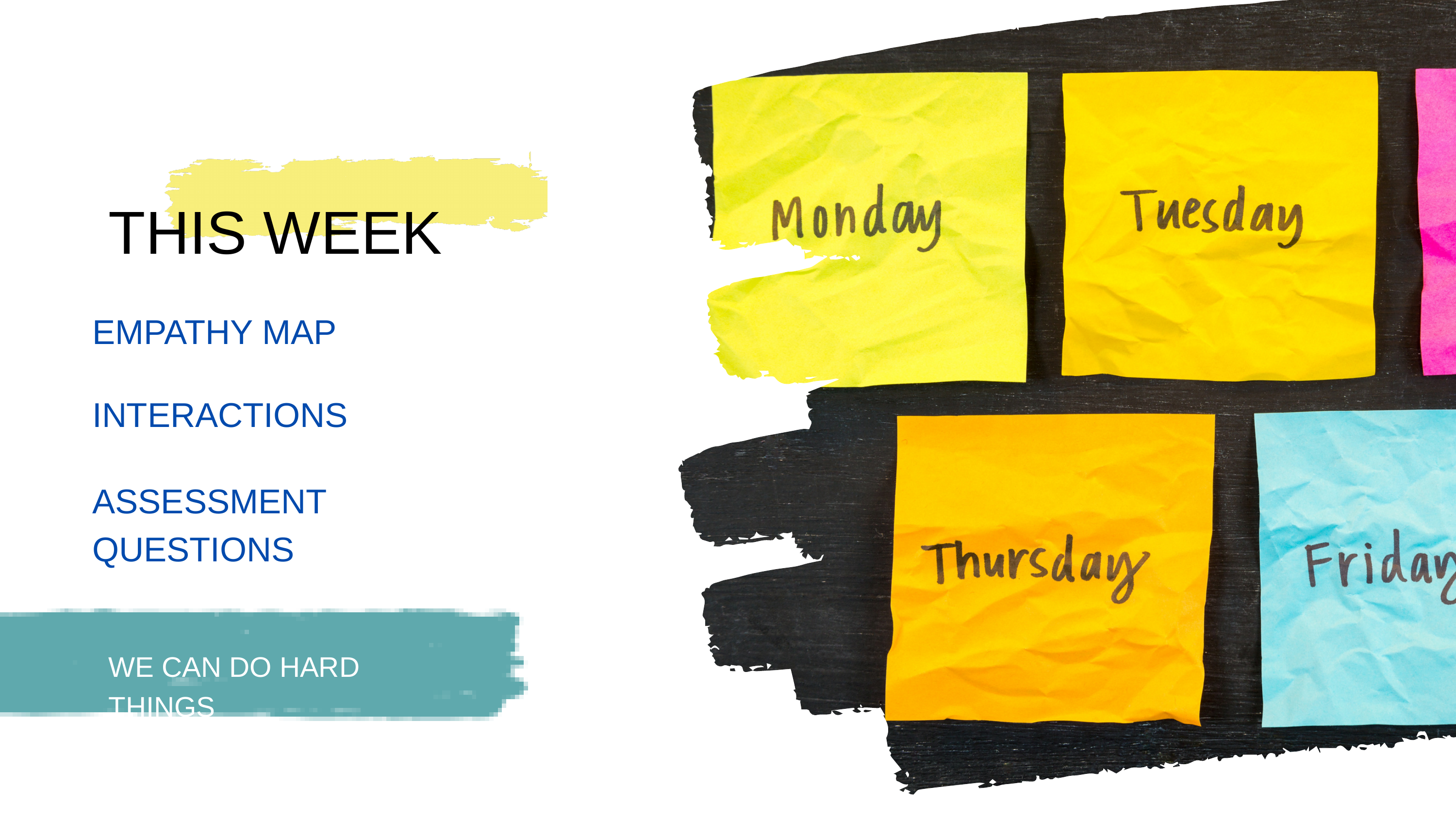

THIS WEEK
EMPATHY MAP
INTERACTIONS
ASSESSMENT QUESTIONS

WE CAN DO HARD THINGS